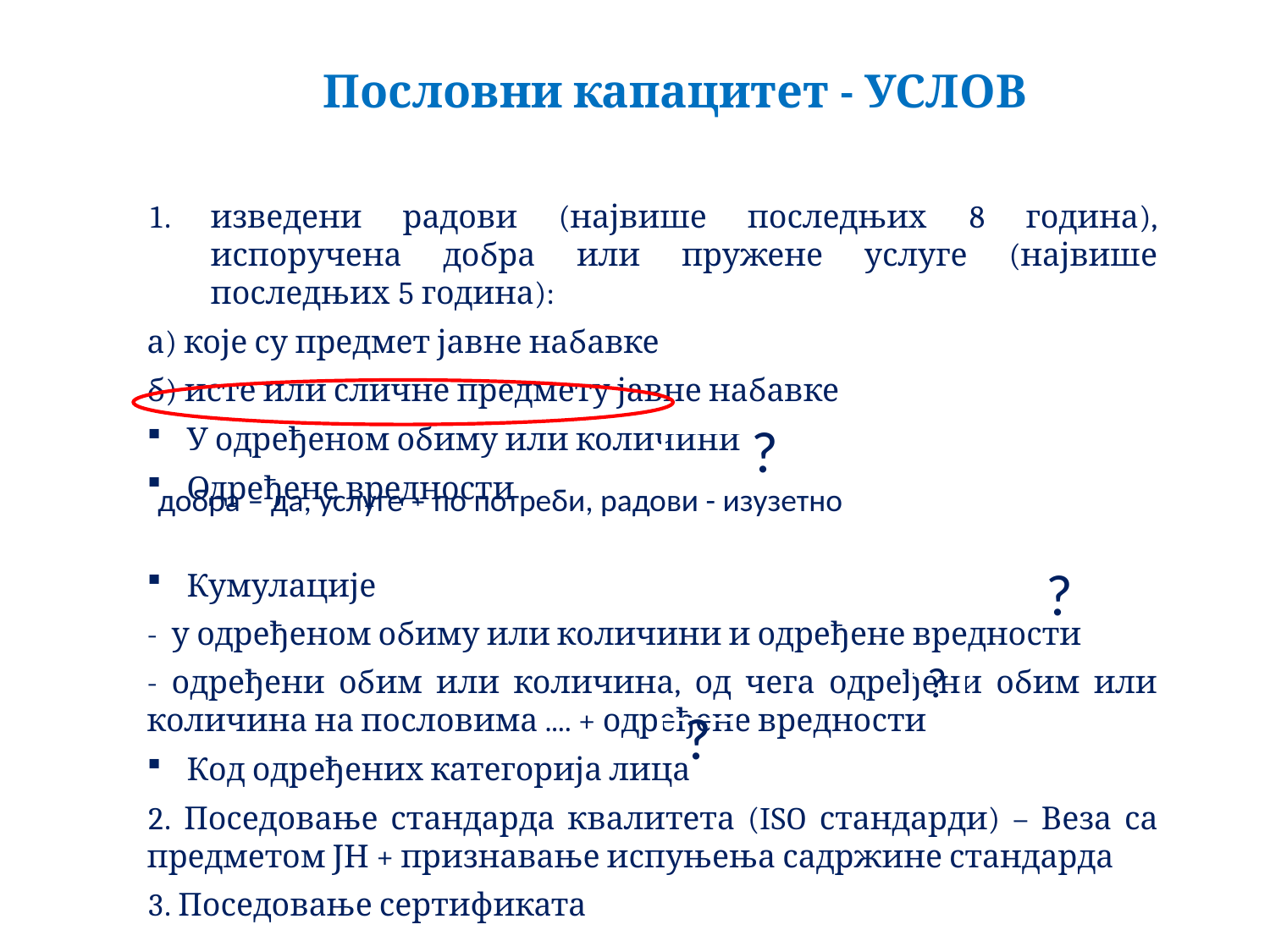

# Пословни капацитет - УСЛОВ
изведени радови (највише последњих 8 година), испоручена добра или пружене услуге (највише последњих 5 година):
а) које су предмет јавне набавке
б) исте или сличне предмету јавне набавке
У одређеном обиму или количини
Одређене вредности

Кумулације
-  у одређеном обиму или количини и одређене вредности
- одређени обим или количина, од чега одређени обим или количина на пословима .... + одређене вредности
Код одређених категорија лица
2. Поседовање стандарда квалитета (ISO стандарди) – Веза са предметом ЈН + признавање испуњења садржине стандарда
3. Поседовање сертификата

?
добра – да, услуге – по потреби, радови - изузетно
?
?
?